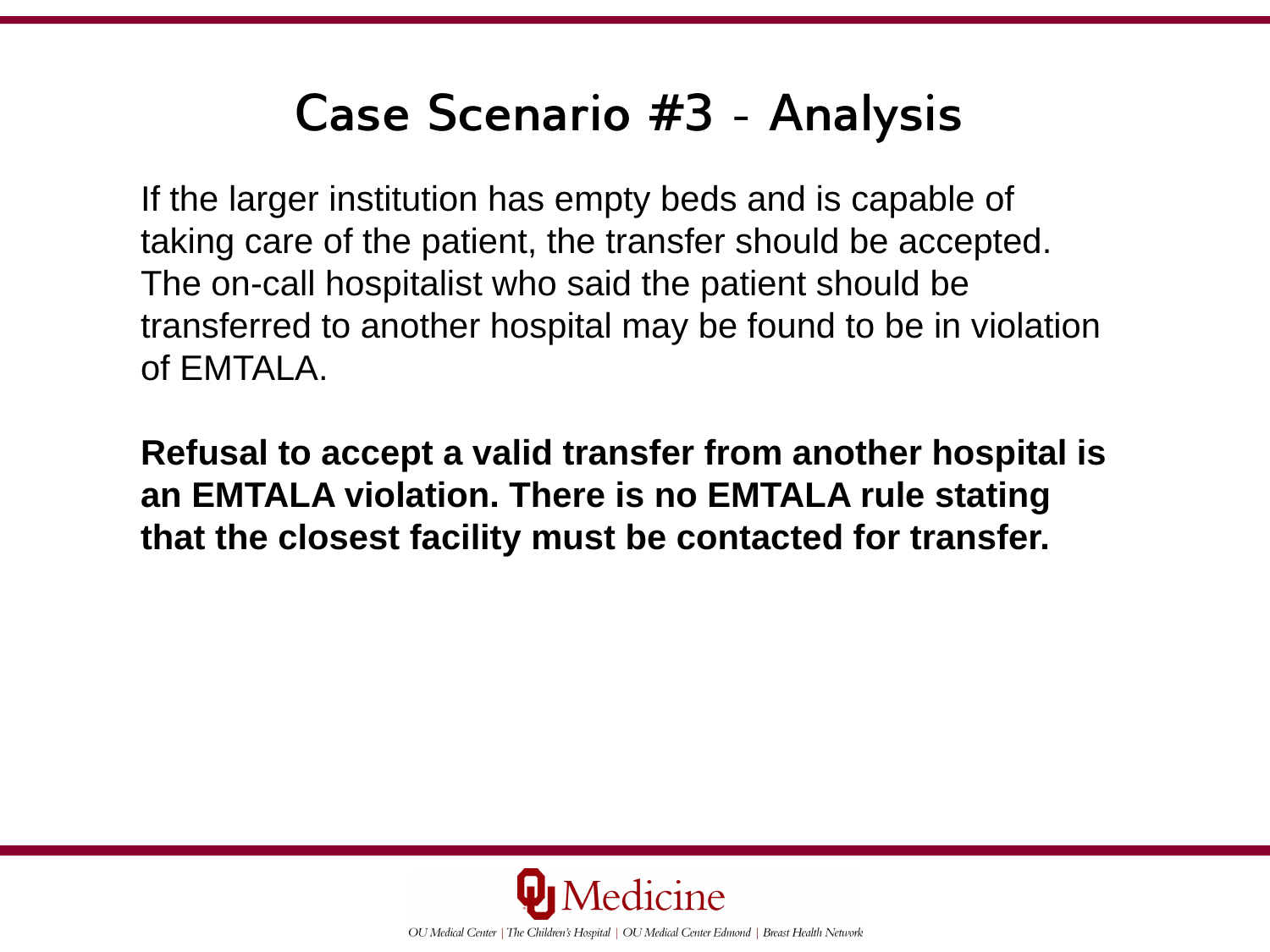

Case Scenario #3 - Analysis
If the larger institution has empty beds and is capable of taking care of the patient, the transfer should be accepted. The on-call hospitalist who said the patient should be transferred to another hospital may be found to be in violation of EMTALA.

Refusal to accept a valid transfer from another hospital is an EMTALA violation. There is no EMTALA rule stating that the closest facility must be contacted for transfer.